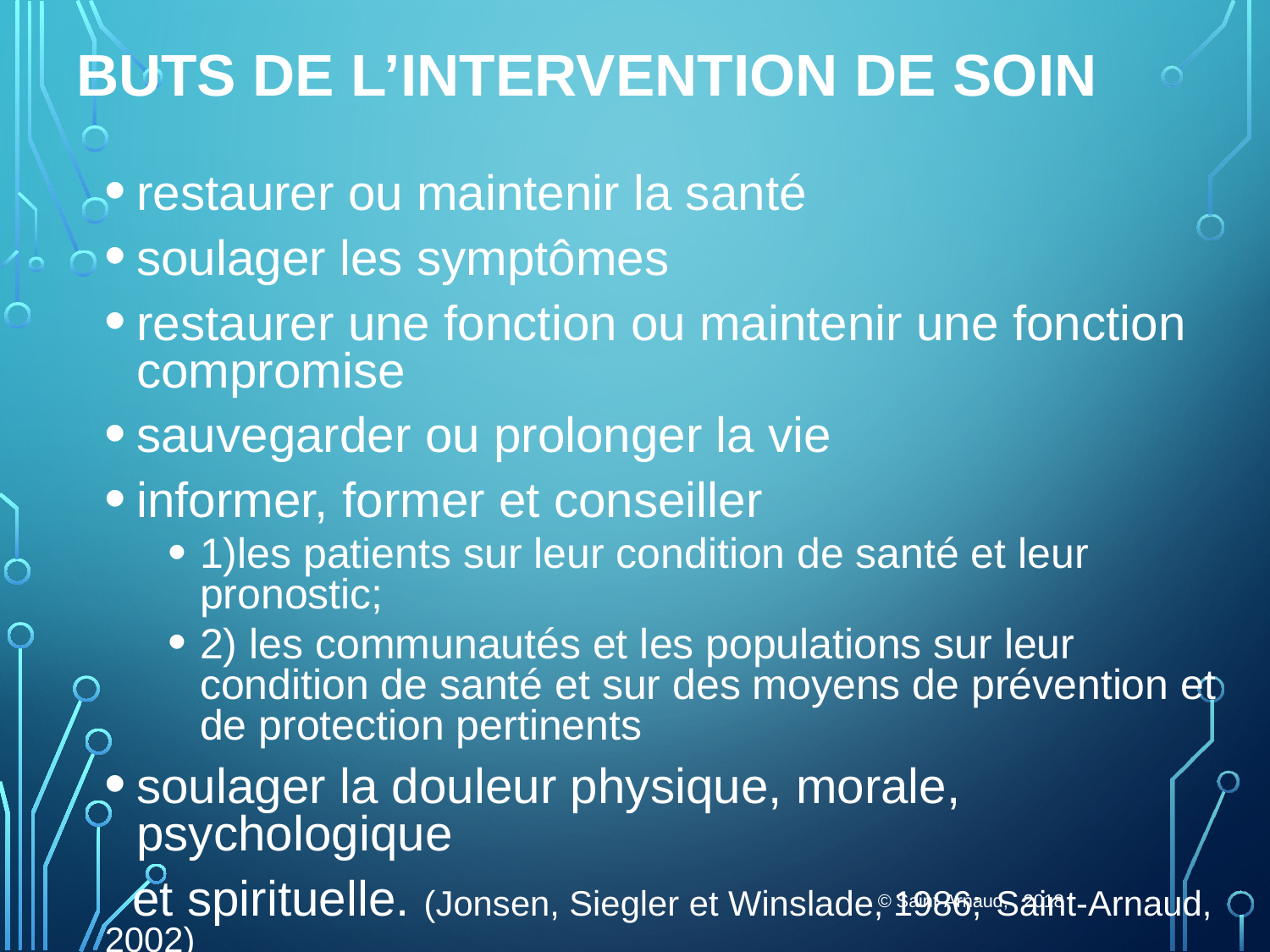

# Buts de l’intervention de soin
restaurer ou maintenir la santé
soulager les symptômes
restaurer une fonction ou maintenir une fonction compromise
sauvegarder ou prolonger la vie
informer, former et conseiller
1)les patients sur leur condition de santé et leur pronostic;
2) les communautés et les populations sur leur condition de santé et sur des moyens de prévention et de protection pertinents
soulager la douleur physique, morale, psychologique
  et spirituelle. (Jonsen, Siegler et Winslade, 1986; Saint-Arnaud, 2002)
© Saint-Arnaud,   2018